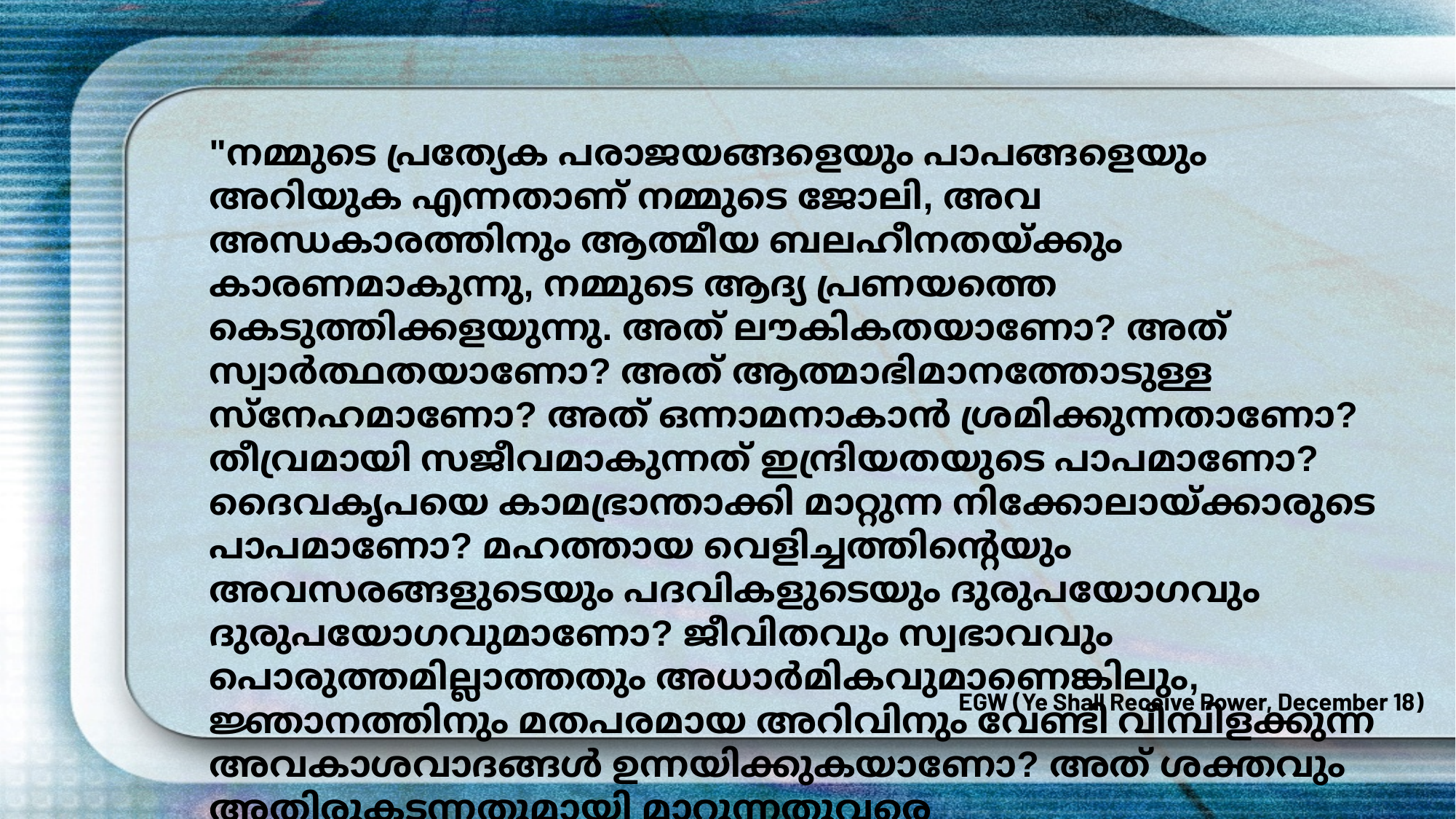

"നമ്മുടെ പ്രത്യേക പരാജയങ്ങളെയും പാപങ്ങളെയും അറിയുക എന്നതാണ് നമ്മുടെ ജോലി, അവ അന്ധകാരത്തിനും ആത്മീയ ബലഹീനതയ്ക്കും കാരണമാകുന്നു, നമ്മുടെ ആദ്യ പ്രണയത്തെ കെടുത്തിക്കളയുന്നു. അത് ലൗകികതയാണോ? അത് സ്വാർത്ഥതയാണോ? അത് ആത്മാഭിമാനത്തോടുള്ള സ്നേഹമാണോ? അത് ഒന്നാമനാകാൻ ശ്രമിക്കുന്നതാണോ? തീവ്രമായി സജീവമാകുന്നത് ഇന്ദ്രിയതയുടെ പാപമാണോ? ദൈവകൃപയെ കാമഭ്രാന്താക്കി മാറ്റുന്ന നിക്കോലായ്ക്കാരുടെ പാപമാണോ? മഹത്തായ വെളിച്ചത്തിന്റെയും അവസരങ്ങളുടെയും പദവികളുടെയും ദുരുപയോഗവും ദുരുപയോഗവുമാണോ? ജീവിതവും സ്വഭാവവും പൊരുത്തമില്ലാത്തതും അധാർമികവുമാണെങ്കിലും, ജ്ഞാനത്തിനും മതപരമായ അറിവിനും വേണ്ടി വീമ്പിളക്കുന്ന അവകാശവാദങ്ങൾ ഉന്നയിക്കുകയാണോ? അത് ശക്തവും അതിരുകടന്നതുമായി മാറുന്നതുവരെ  ദൃഢനിശ്ചയത്തോടെയുള്ള ശ്രമങ്ങൾ നടത്തുക, അല്ലാത്തപക്ഷം നിങ്ങൾ നഷ്ടപ്പെടും."
EGW (Ye Shall Receive Power, December 18)